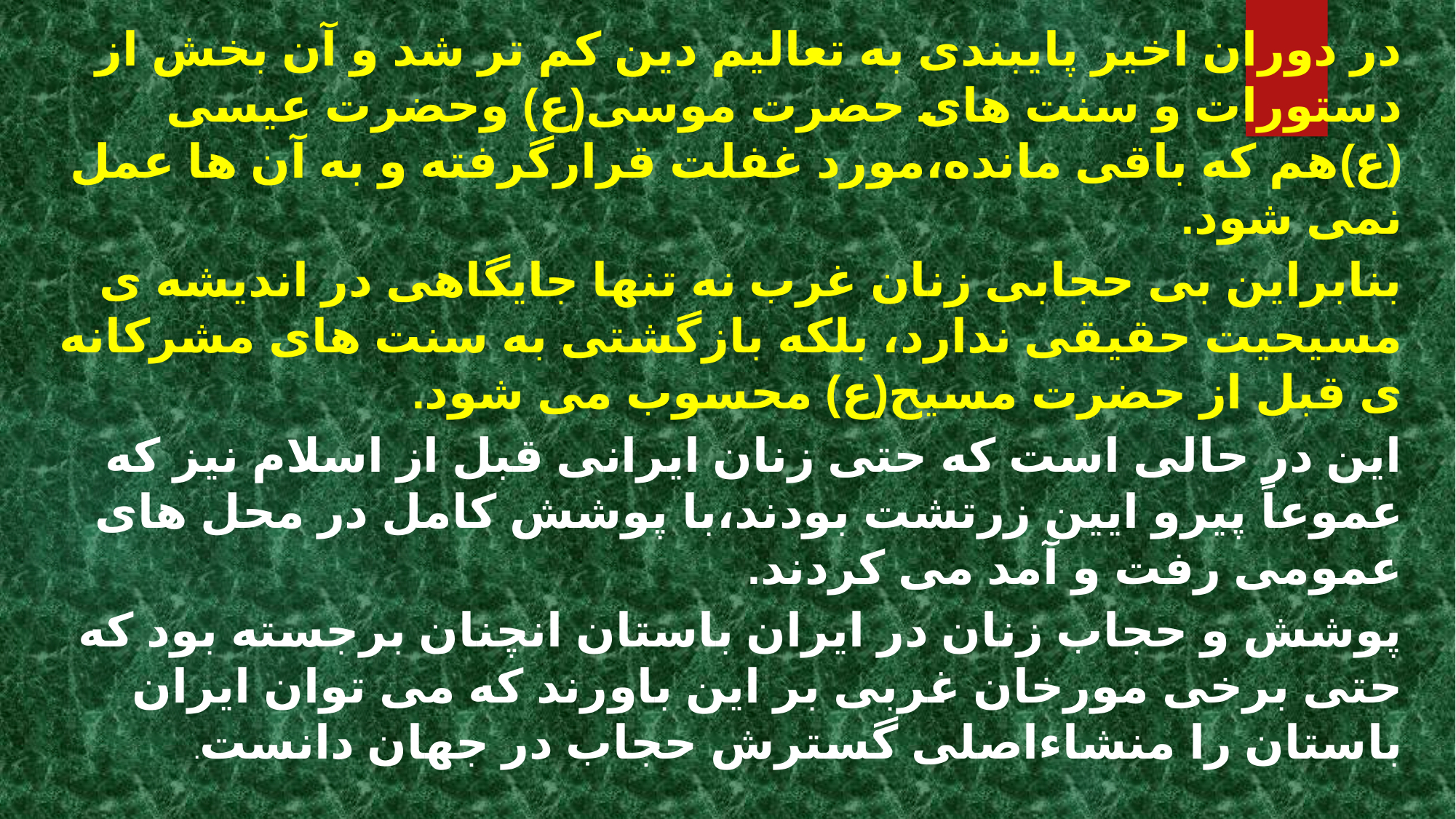

در دوران اخیر پایبندی به تعالیم دین کم تر شد و آن بخش از دستورات و سنت های حضرت موسی(ع) وحضرت عیسی (ع)هم که باقی مانده،مورد غفلت قرارگرفته و به آن ها عمل نمی شود.
بنابراین بی حجابی زنان غرب نه تنها جایگاهی در اندیشه ی مسیحیت حقیقی ندارد، بلکه بازگشتی به سنت های مشرکانه ی قبل از حضرت مسیح(ع) محسوب می شود.
این در حالی است که حتی زنان ایرانی قبل از اسلام نیز که عموعاً پیرو ایین زرتشت بودند،با پوشش کامل در محل های عمومی رفت و آمد می کردند.
پوشش و حجاب زنان در ایران باستان انچنان برجسته بود که حتی برخی مورخان غربی بر این باورند که می توان ایران باستان را منشاءاصلی گسترش حجاب در جهان دانست.